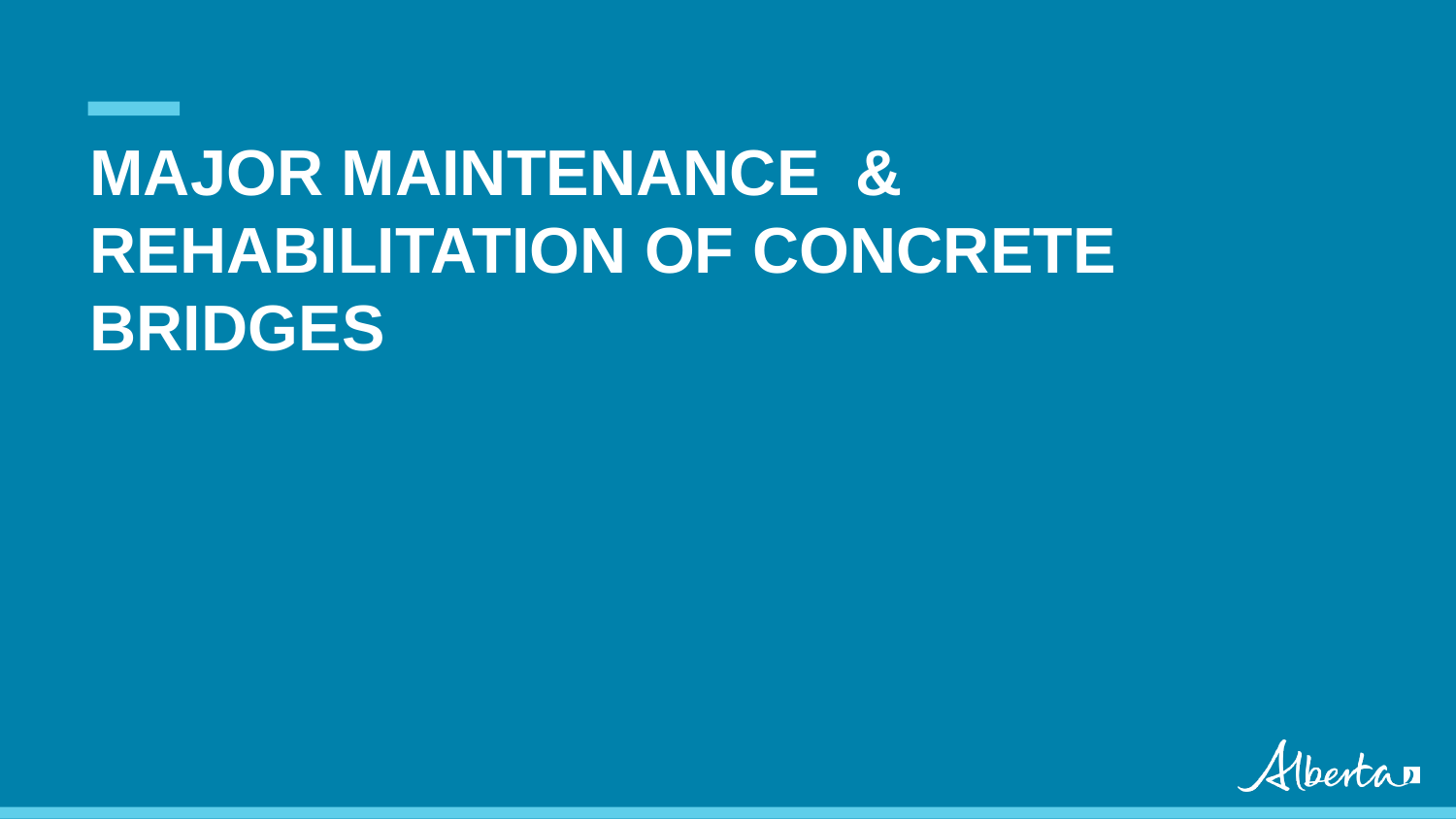

# MAJOR MAINTENANCE  & REHABILITATION OF CONCRETE BRIDGES